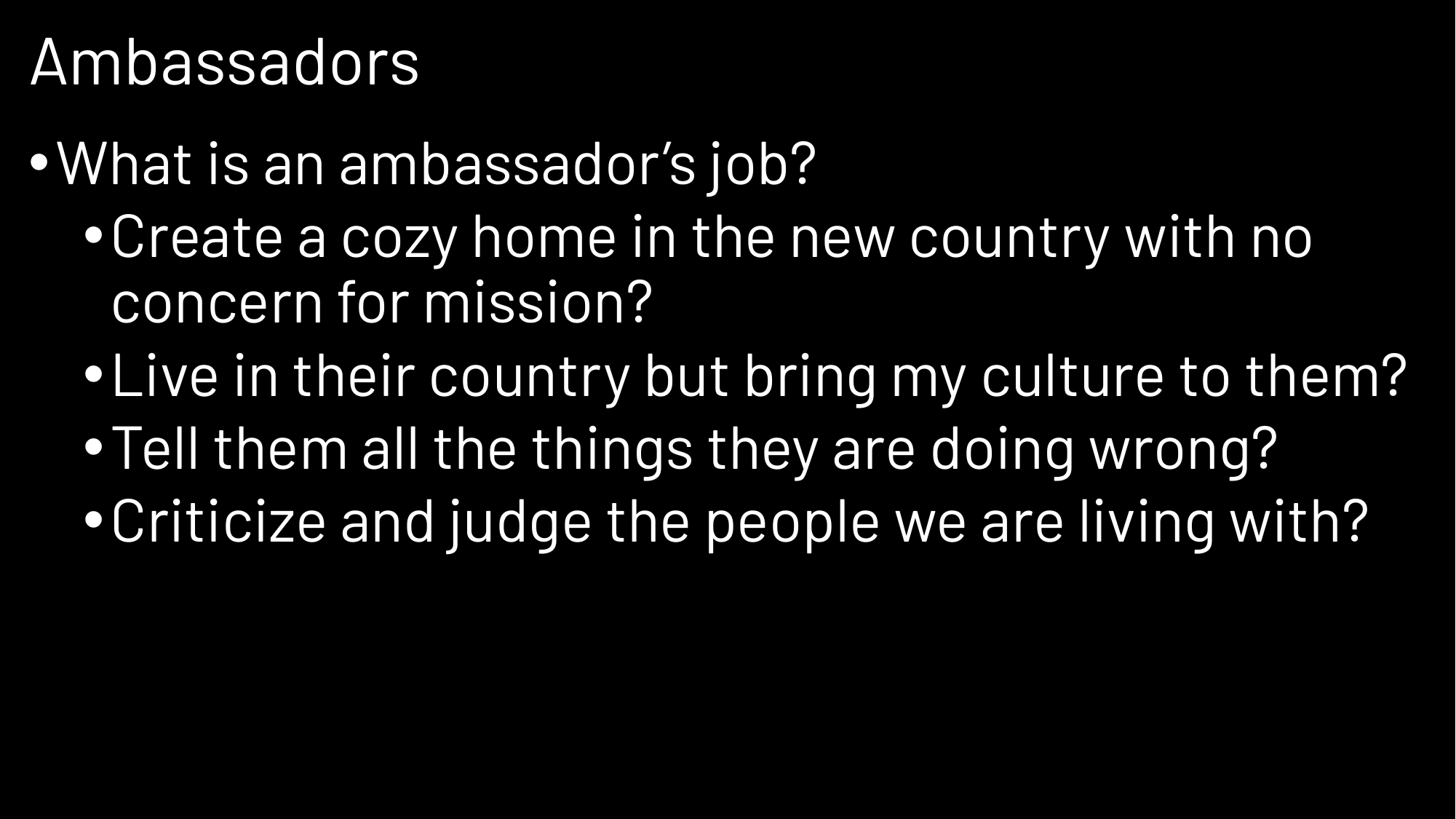

# Ambassadors
What is an ambassador’s job?
Create a cozy home in the new country with no concern for mission?
Live in their country but bring my culture to them?
Tell them all the things they are doing wrong?
Criticize and judge the people we are living with?